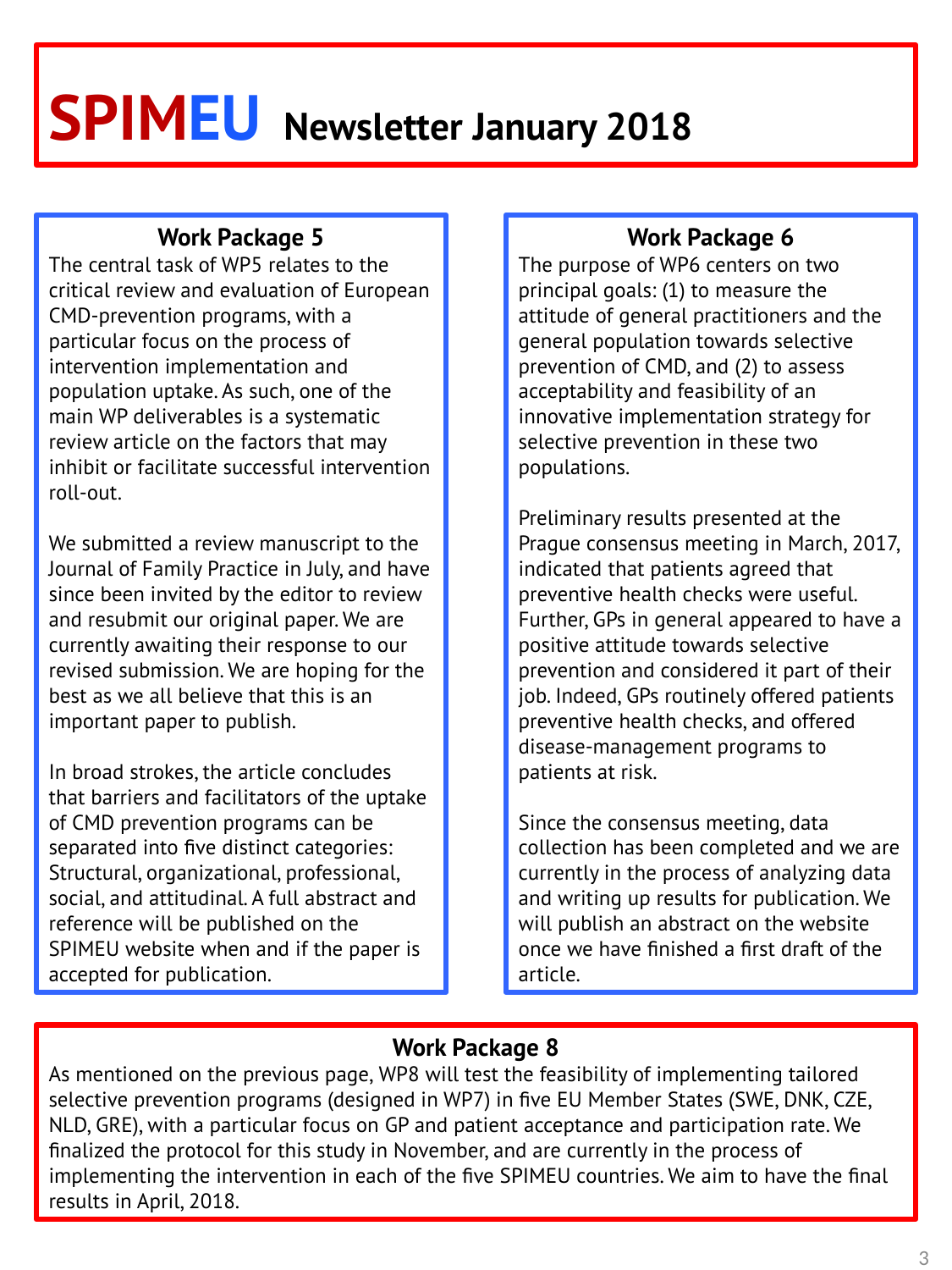

SPIMEU Newsletter January 2018
Work Package 5
The central task of WP5 relates to the critical review and evaluation of European CMD-prevention programs, with a particular focus on the process of intervention implementation and population uptake. As such, one of the main WP deliverables is a systematic review article on the factors that may inhibit or facilitate successful intervention roll-out.

We submitted a review manuscript to the Journal of Family Practice in July, and have since been invited by the editor to review and resubmit our original paper. We are currently awaiting their response to our revised submission. We are hoping for the best as we all believe that this is an important paper to publish.

In broad strokes, the article concludes that barriers and facilitators of the uptake of CMD prevention programs can be separated into five distinct categories: Structural, organizational, professional, social, and attitudinal. A full abstract and reference will be published on the SPIMEU website when and if the paper is accepted for publication.
Work Package 6
The purpose of WP6 centers on two principal goals: (1) to measure the attitude of general practitioners and the general population towards selective prevention of CMD, and (2) to assess acceptability and feasibility of an innovative implementation strategy for selective prevention in these two populations.

Preliminary results presented at the Prague consensus meeting in March, 2017, indicated that patients agreed that preventive health checks were useful. Further, GPs in general appeared to have a positive attitude towards selective prevention and considered it part of their job. Indeed, GPs routinely offered patients preventive health checks, and offered disease-management programs to patients at risk.

Since the consensus meeting, data collection has been completed and we are currently in the process of analyzing data and writing up results for publication. We will publish an abstract on the website once we have finished a first draft of the article.
Work Package 8
As mentioned on the previous page, WP8 will test the feasibility of implementing tailored selective prevention programs (designed in WP7) in five EU Member States (SWE, DNK, CZE, NLD, GRE), with a particular focus on GP and patient acceptance and participation rate. We finalized the protocol for this study in November, and are currently in the process of implementing the intervention in each of the five SPIMEU countries. We aim to have the final results in April, 2018.
3